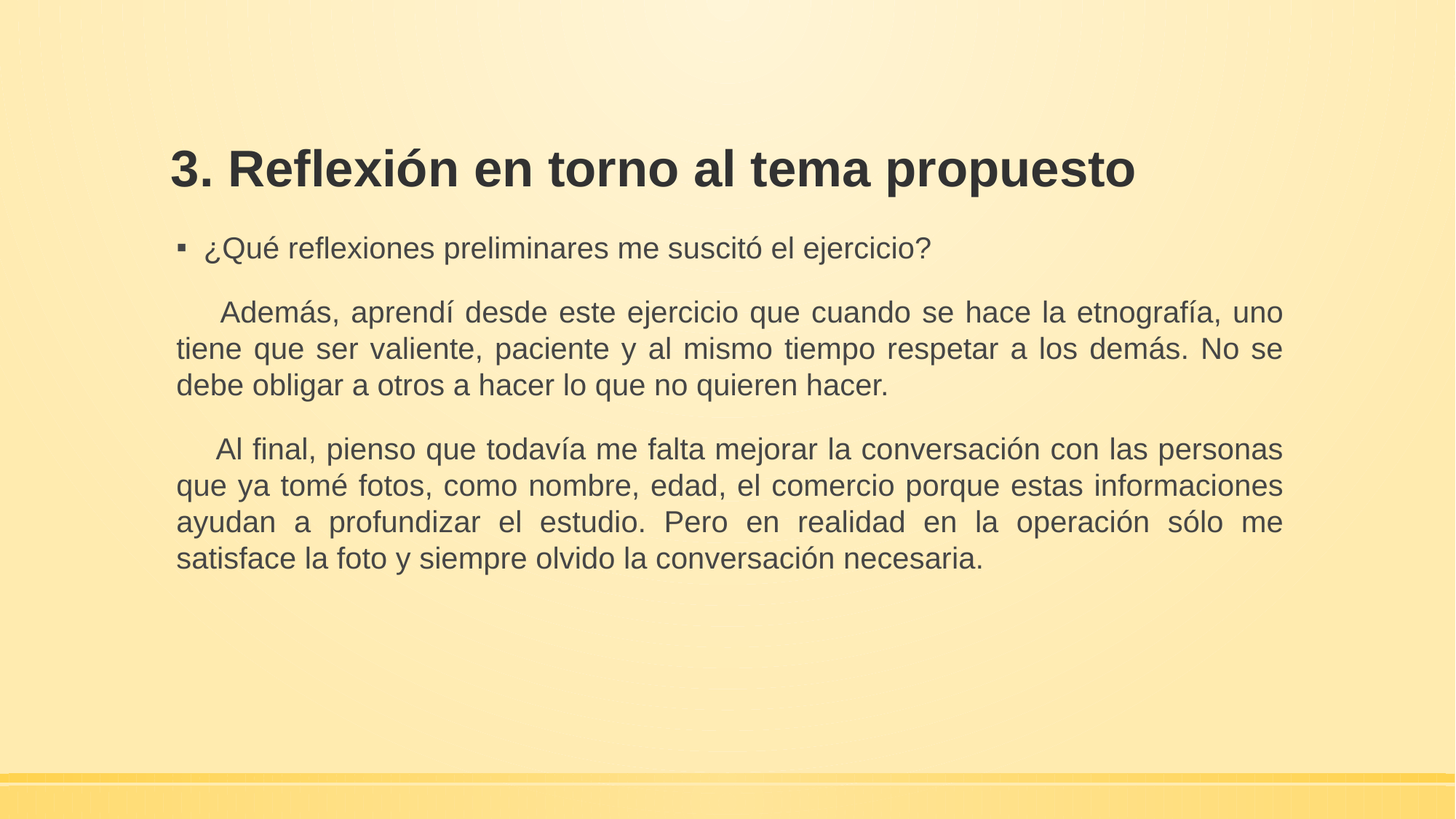

# 3. Reflexión en torno al tema propuesto
¿Qué reflexiones preliminares me suscitó el ejercicio?
    Además, aprendí desde este ejercicio que cuando se hace la etnografía, uno tiene que ser valiente, paciente y al mismo tiempo respetar a los demás. No se debe obligar a otros a hacer lo que no quieren hacer.
    Al final, pienso que todavía me falta mejorar la conversación con las personas que ya tomé fotos, como nombre, edad, el comercio porque estas informaciones ayudan a profundizar el estudio. Pero en realidad en la operación sólo me satisface la foto y siempre olvido la conversación necesaria.